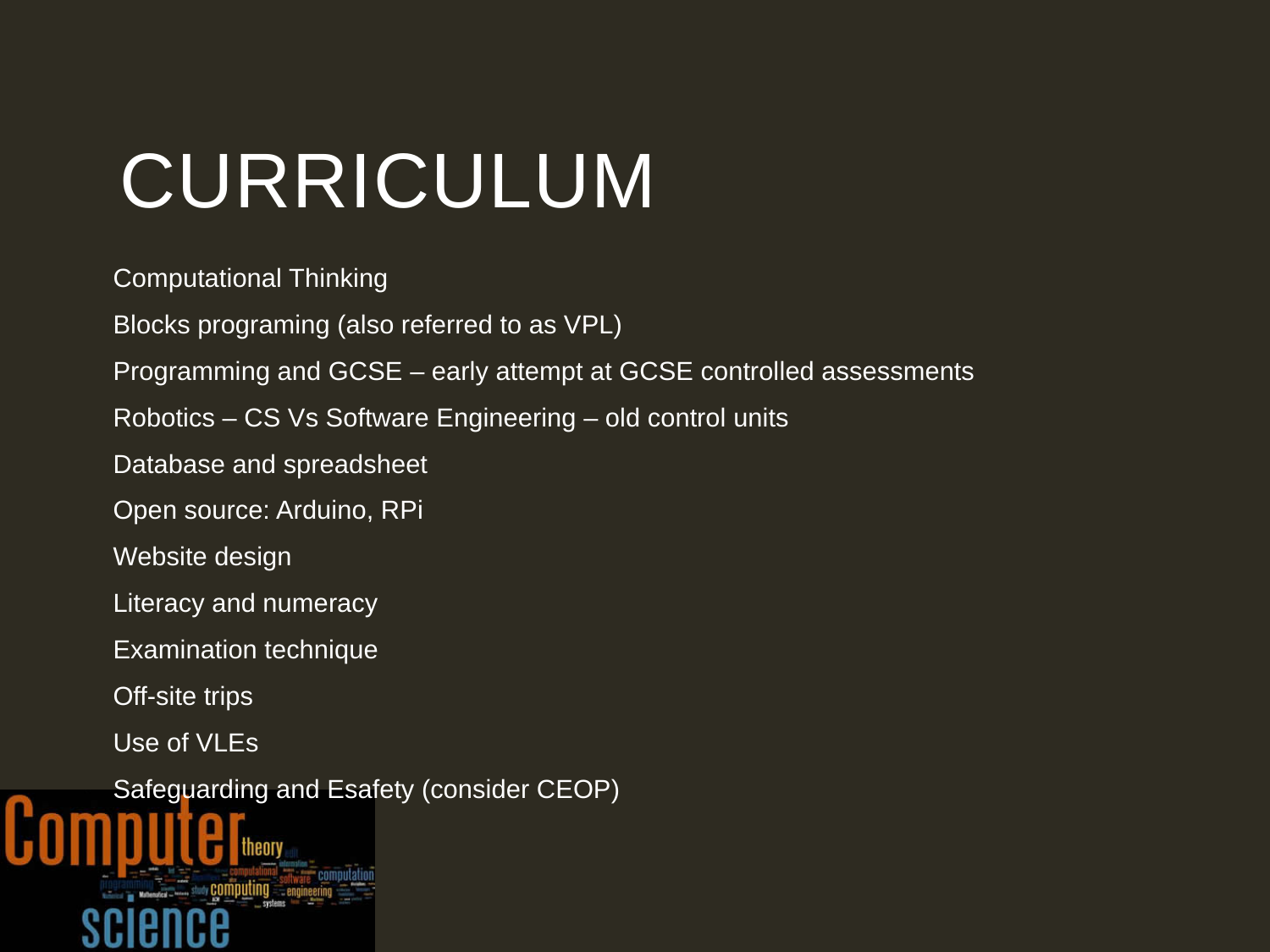

# CURRICULUM
Computational Thinking
Blocks programing (also referred to as VPL)
Programming and GCSE – early attempt at GCSE controlled assessments
Robotics – CS Vs Software Engineering – old control units
Database and spreadsheet
Open source: Arduino, RPi
Website design
Literacy and numeracy
Examination technique
Off-site trips
Use of VLEs
Safeguarding and Esafety (consider CEOP)